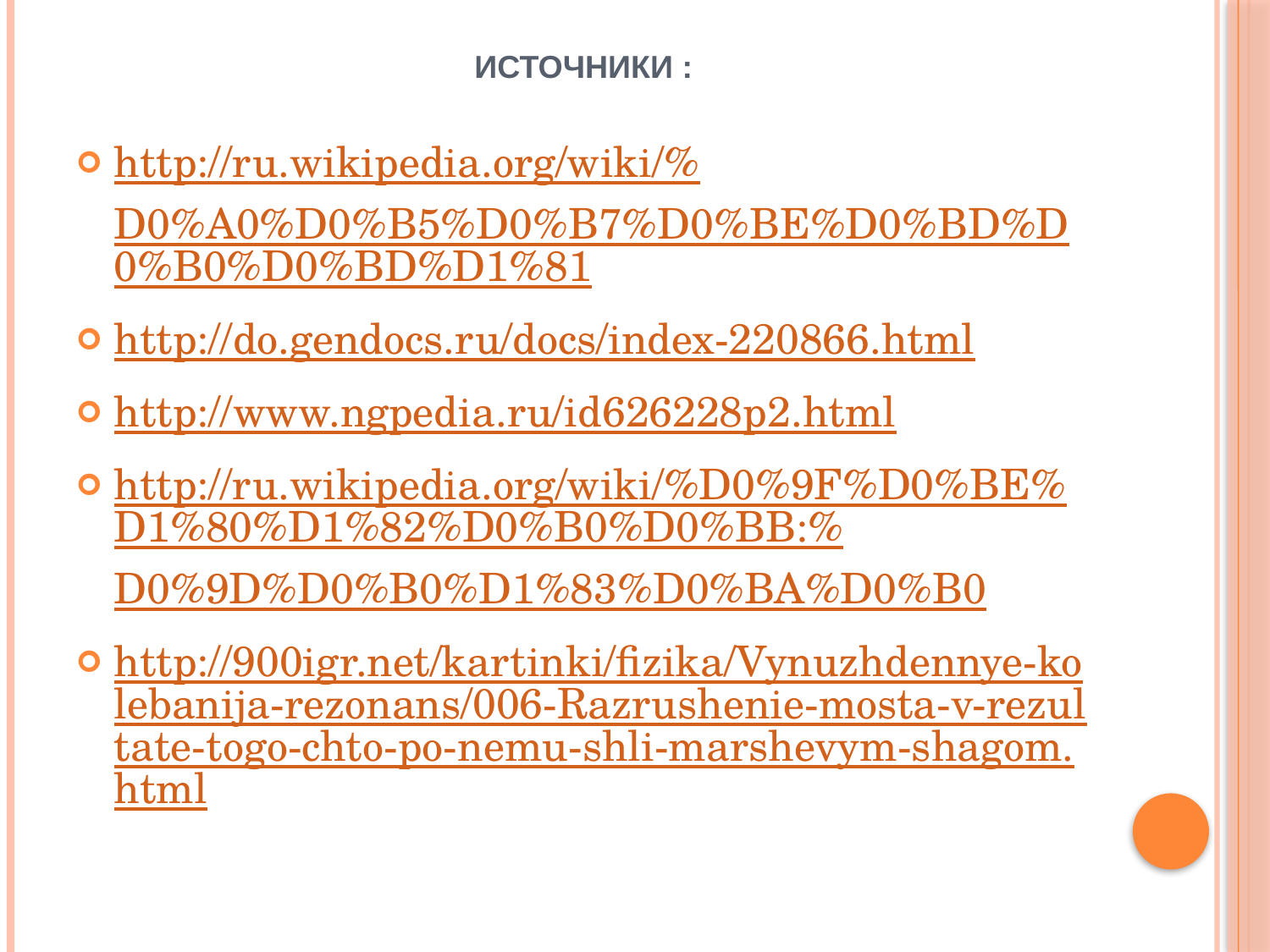

# Источники :
http://ru.wikipedia.org/wiki/%D0%A0%D0%B5%D0%B7%D0%BE%D0%BD%D0%B0%D0%BD%D1%81
http://do.gendocs.ru/docs/index-220866.html
http://www.ngpedia.ru/id626228p2.html
http://ru.wikipedia.org/wiki/%D0%9F%D0%BE%D1%80%D1%82%D0%B0%D0%BB:%D0%9D%D0%B0%D1%83%D0%BA%D0%B0
http://900igr.net/kartinki/fizika/Vynuzhdennye-kolebanija-rezonans/006-Razrushenie-mosta-v-rezultate-togo-chto-po-nemu-shli-marshevym-shagom.html